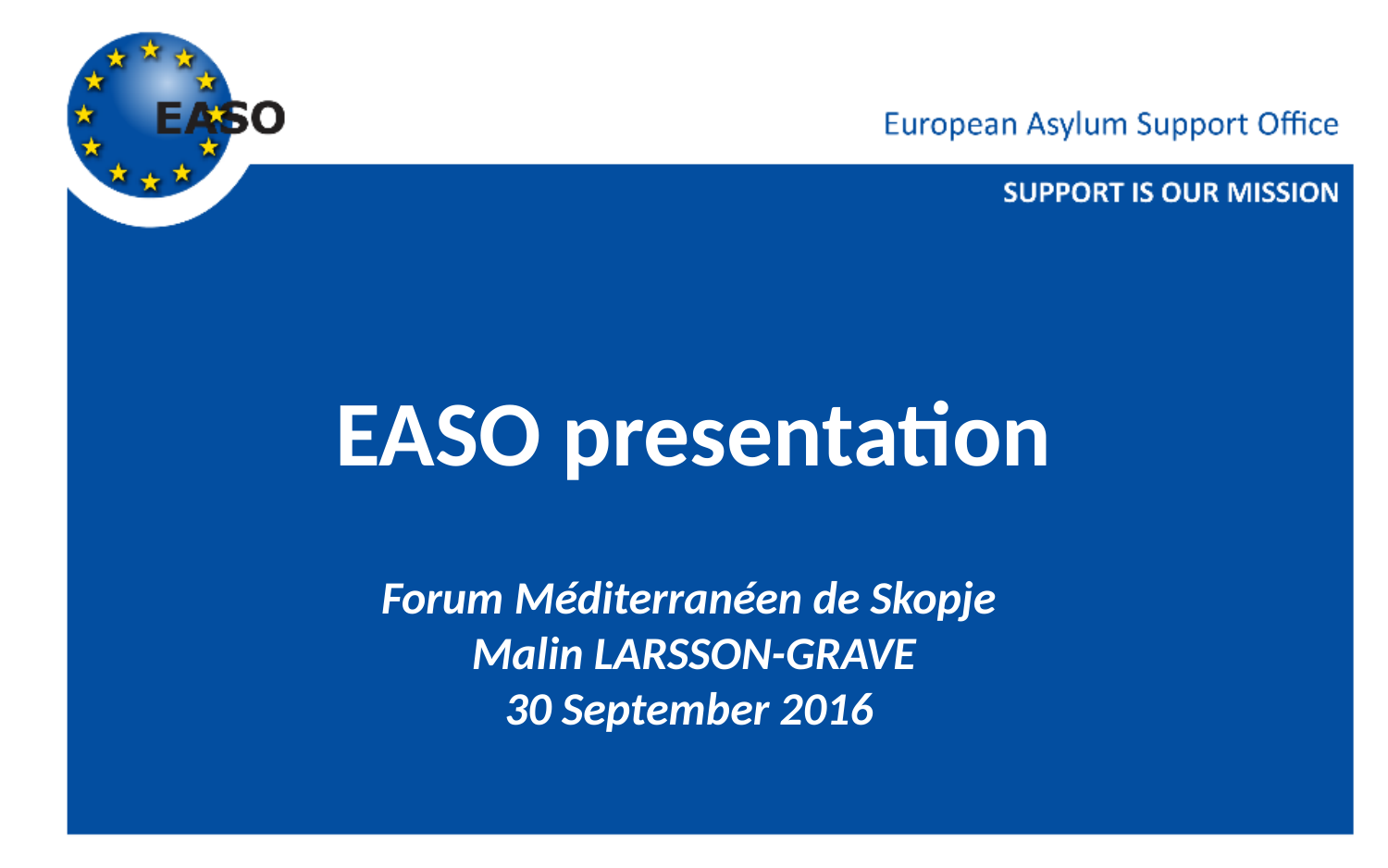

EASO presentation
Forum Méditerranéen de Skopje
Malin LARSSON-GRAVE
30 September 2016